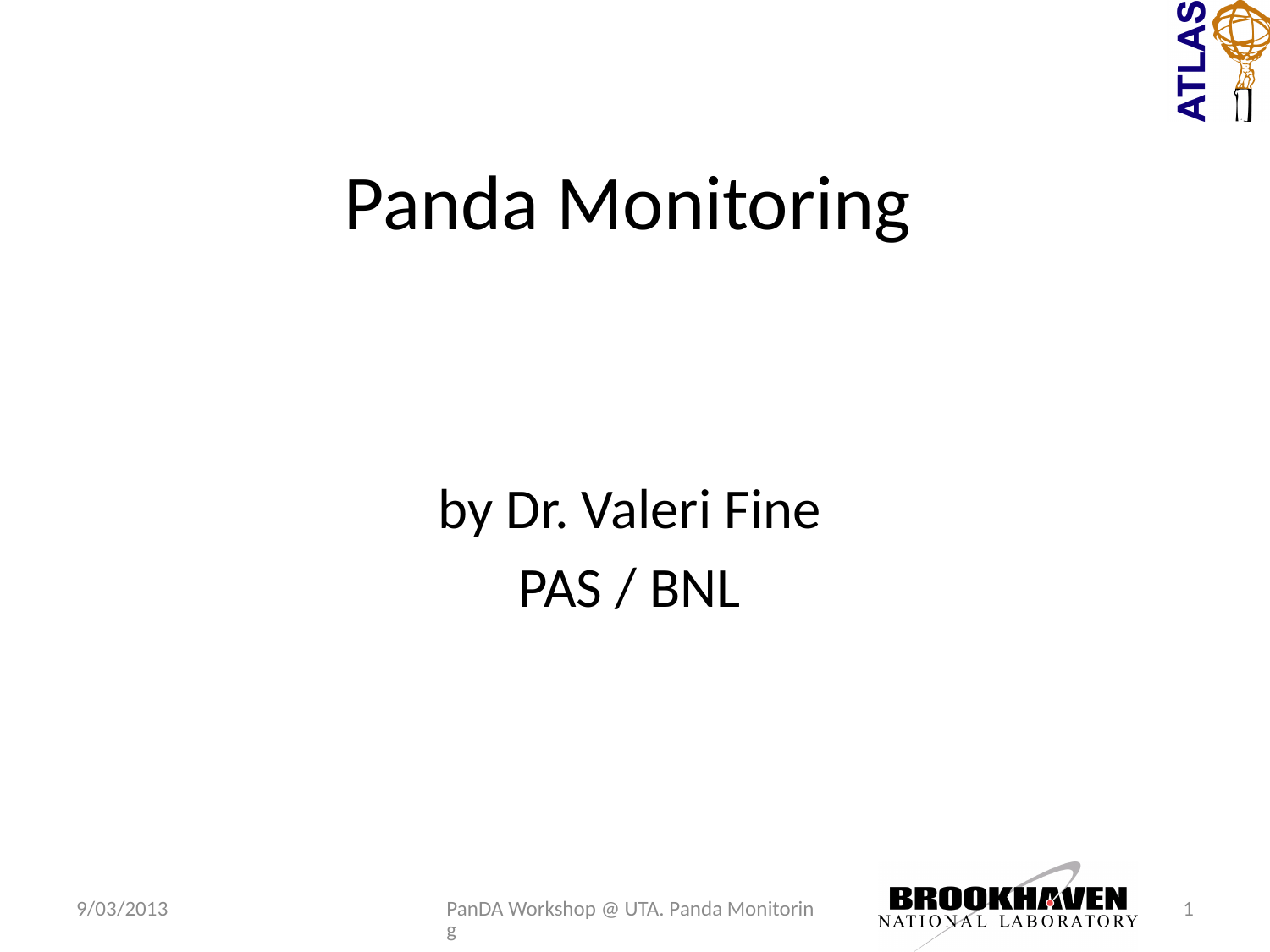

# Panda Monitoring
by Dr. Valeri Fine
PAS / BNL
9/03/2013
PanDA Workshop @ UTA. Panda Monitoring
1